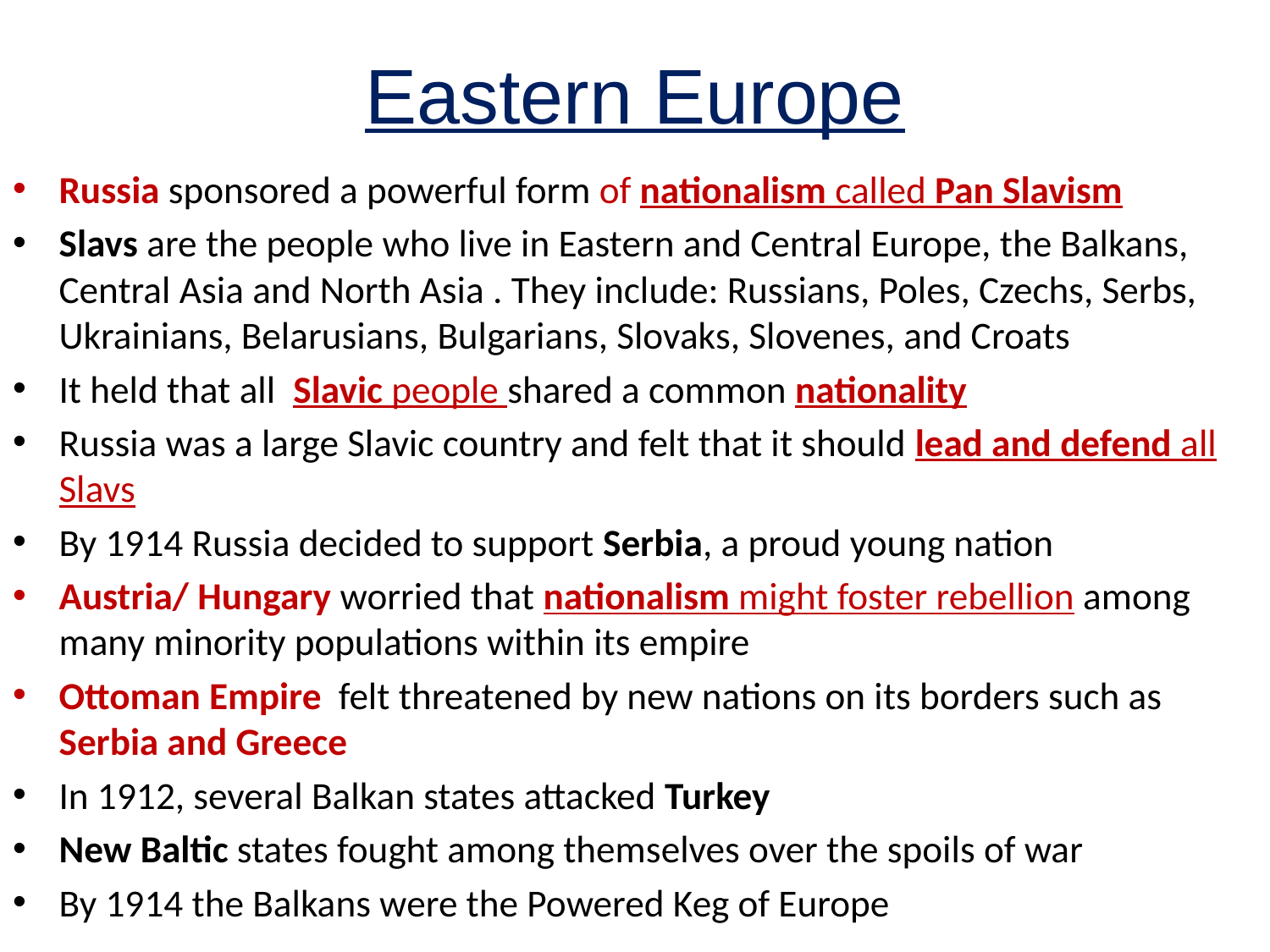

# Eastern Europe
Russia sponsored a powerful form of nationalism called Pan Slavism
Slavs are the people who live in Eastern and Central Europe, the Balkans, Central Asia and North Asia . They include: Russians, Poles, Czechs, Serbs, Ukrainians, Belarusians, Bulgarians, Slovaks, Slovenes, and Croats
It held that all  Slavic people shared a common nationality
Russia was a large Slavic country and felt that it should lead and defend all Slavs
By 1914 Russia decided to support Serbia, a proud young nation
Austria/ Hungary worried that nationalism might foster rebellion among many minority populations within its empire
Ottoman Empire  felt threatened by new nations on its borders such as Serbia and Greece
In 1912, several Balkan states attacked Turkey
New Baltic states fought among themselves over the spoils of war
By 1914 the Balkans were the Powered Keg of Europe